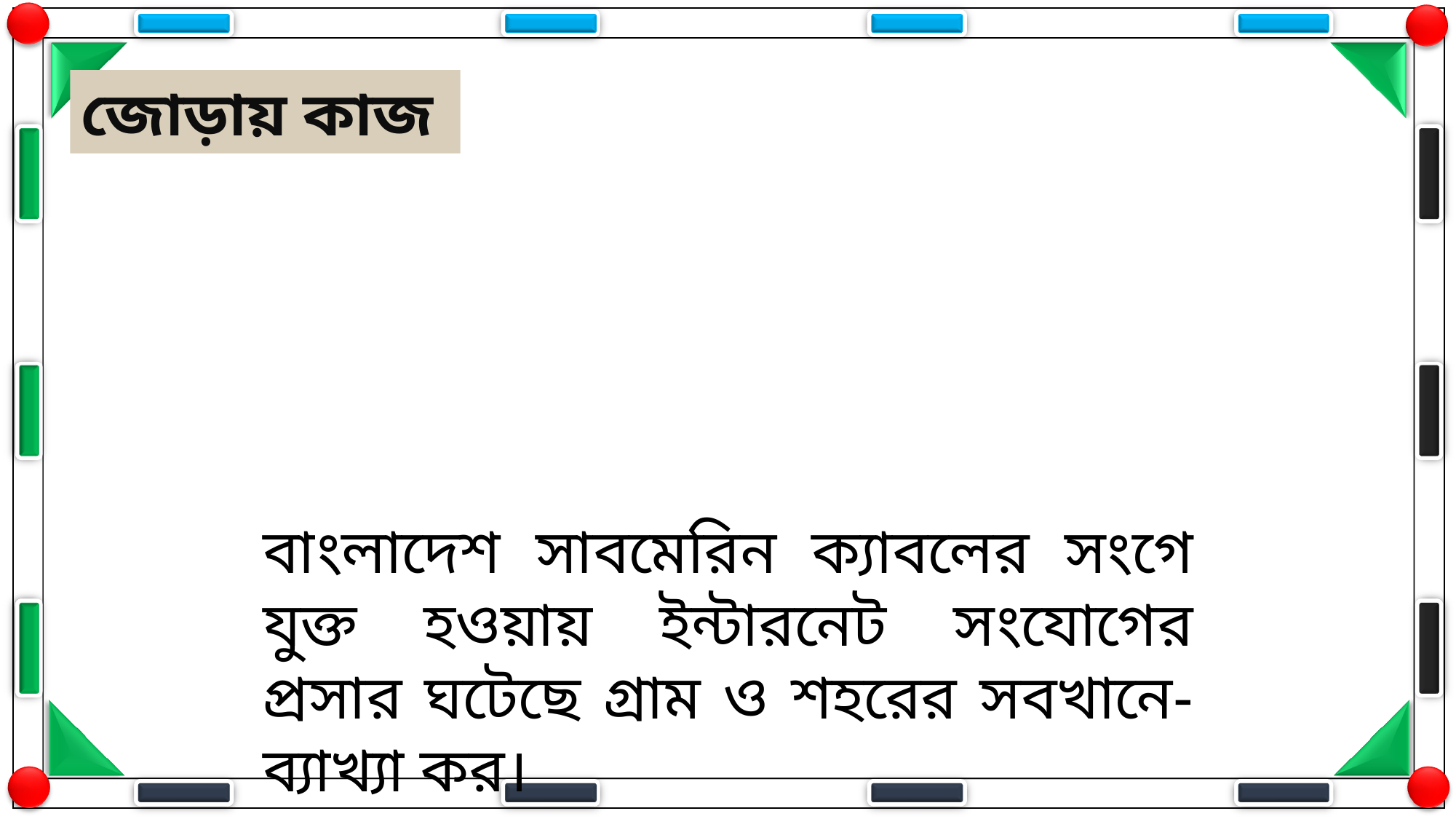

জোড়ায় কাজ
বাংলাদেশ সাবমেরিন ক্যাবলের সংগে যুক্ত হওয়ায় ইন্টারনেট সংযোগের প্রসার ঘটেছে গ্রাম ও শহরের সবখানে- ব্যাখ্যা কর।